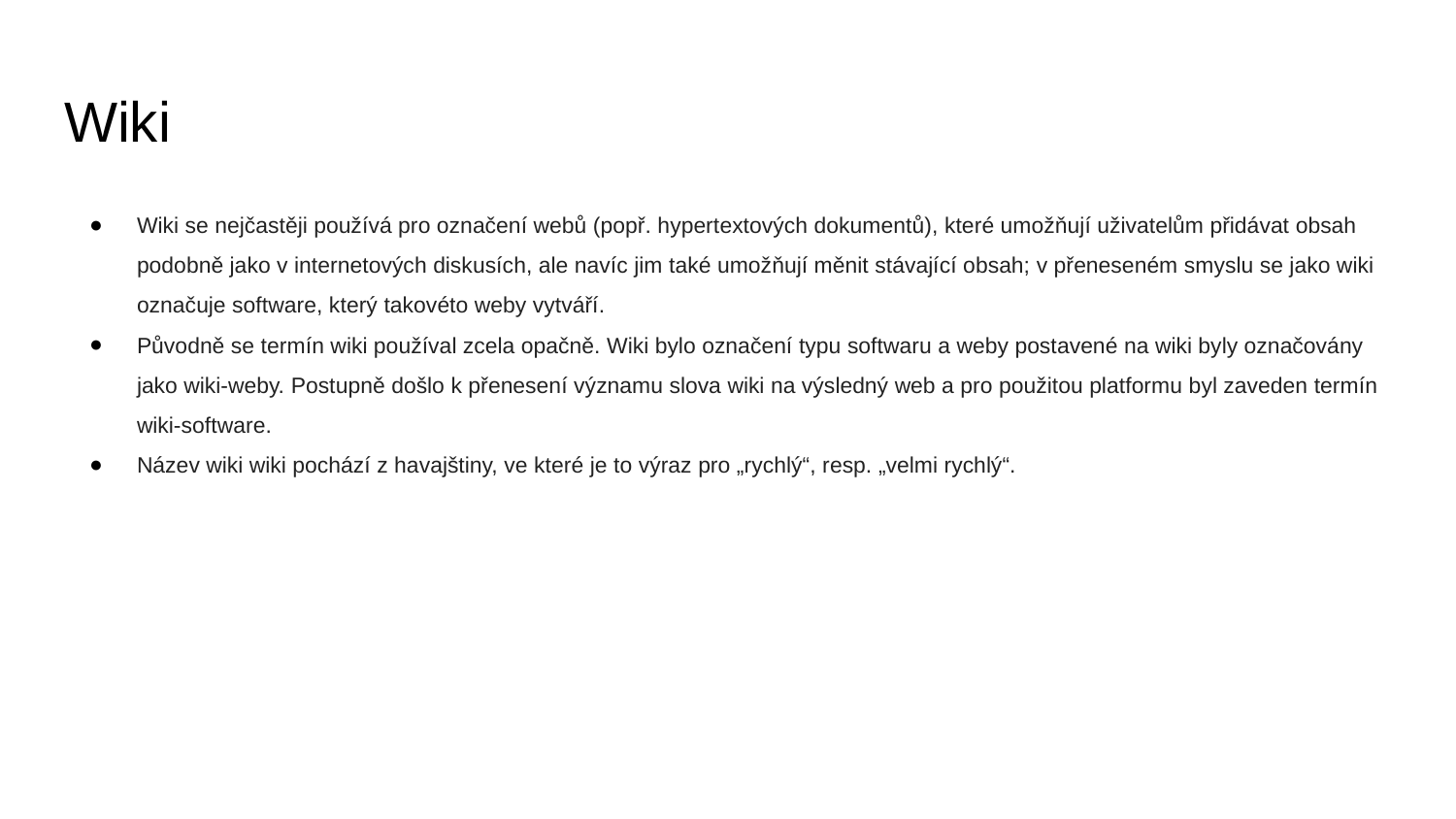

# Wiki
Wiki se nejčastěji používá pro označení webů (popř. hypertextových dokumentů), které umožňují uživatelům přidávat obsah podobně jako v internetových diskusích, ale navíc jim také umožňují měnit stávající obsah; v přeneseném smyslu se jako wiki označuje software, který takovéto weby vytváří.
Původně se termín wiki používal zcela opačně. Wiki bylo označení typu softwaru a weby postavené na wiki byly označovány jako wiki-weby. Postupně došlo k přenesení významu slova wiki na výsledný web a pro použitou platformu byl zaveden termín wiki-software.
Název wiki wiki pochází z havajštiny, ve které je to výraz pro „rychlý“, resp. „velmi rychlý“.